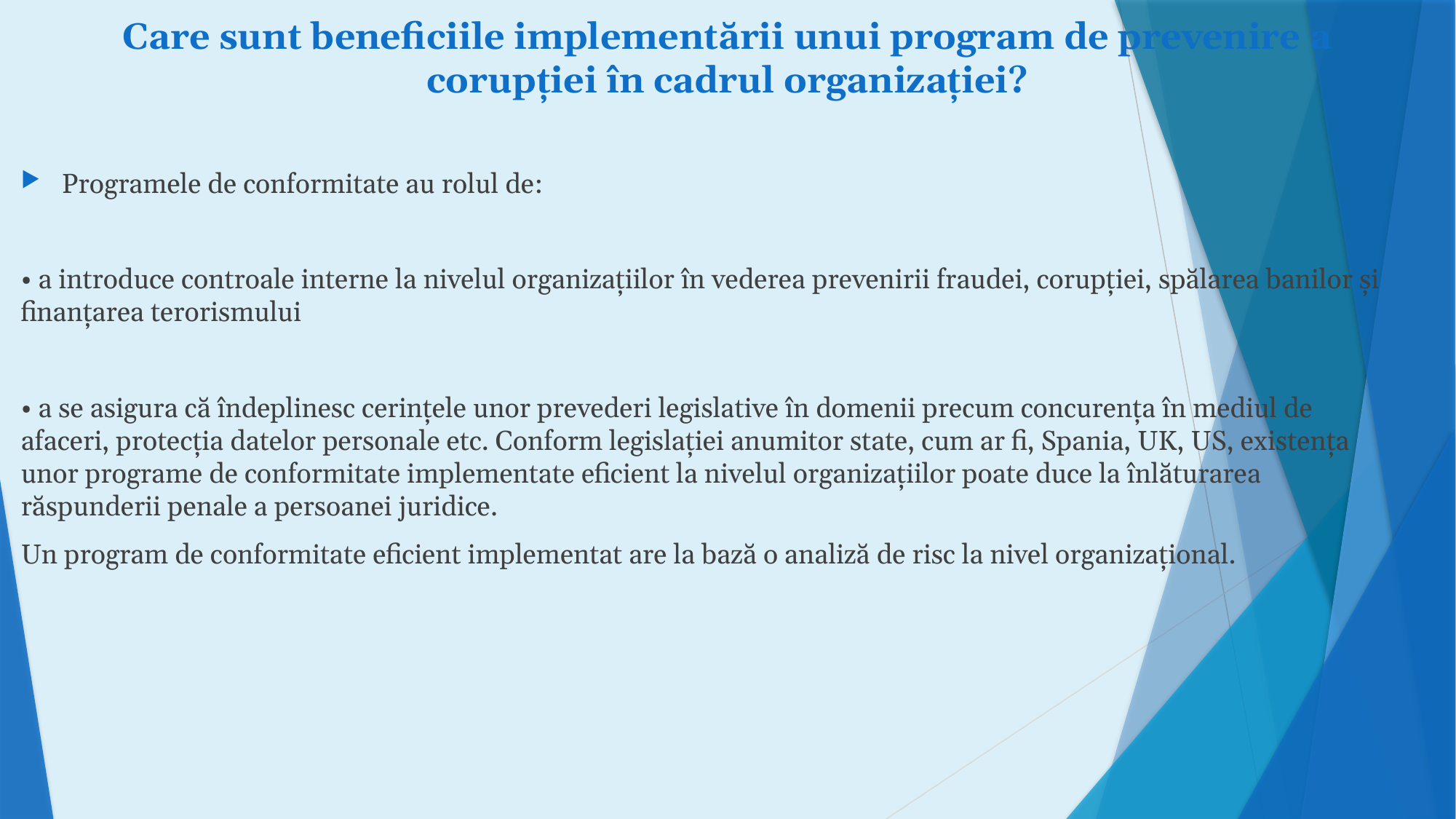

# Care sunt beneficiile implementării unui program de prevenire a corupției în cadrul organizației?
Programele de conformitate au rolul de:

• a introduce controale interne la nivelul organizațiilor în vederea prevenirii fraudei, corupției, spălarea banilor și finanțarea terorismului

• a se asigura că îndeplinesc cerințele unor prevederi legislative în domenii precum concurența în mediul de afaceri, protecția datelor personale etc. Conform legislației anumitor state, cum ar fi, Spania, UK, US, existența unor programe de conformitate implementate eficient la nivelul organizațiilor poate duce la înlăturarea răspunderii penale a persoanei juridice.
Un program de conformitate eficient implementat are la bază o analiză de risc la nivel organizațional.